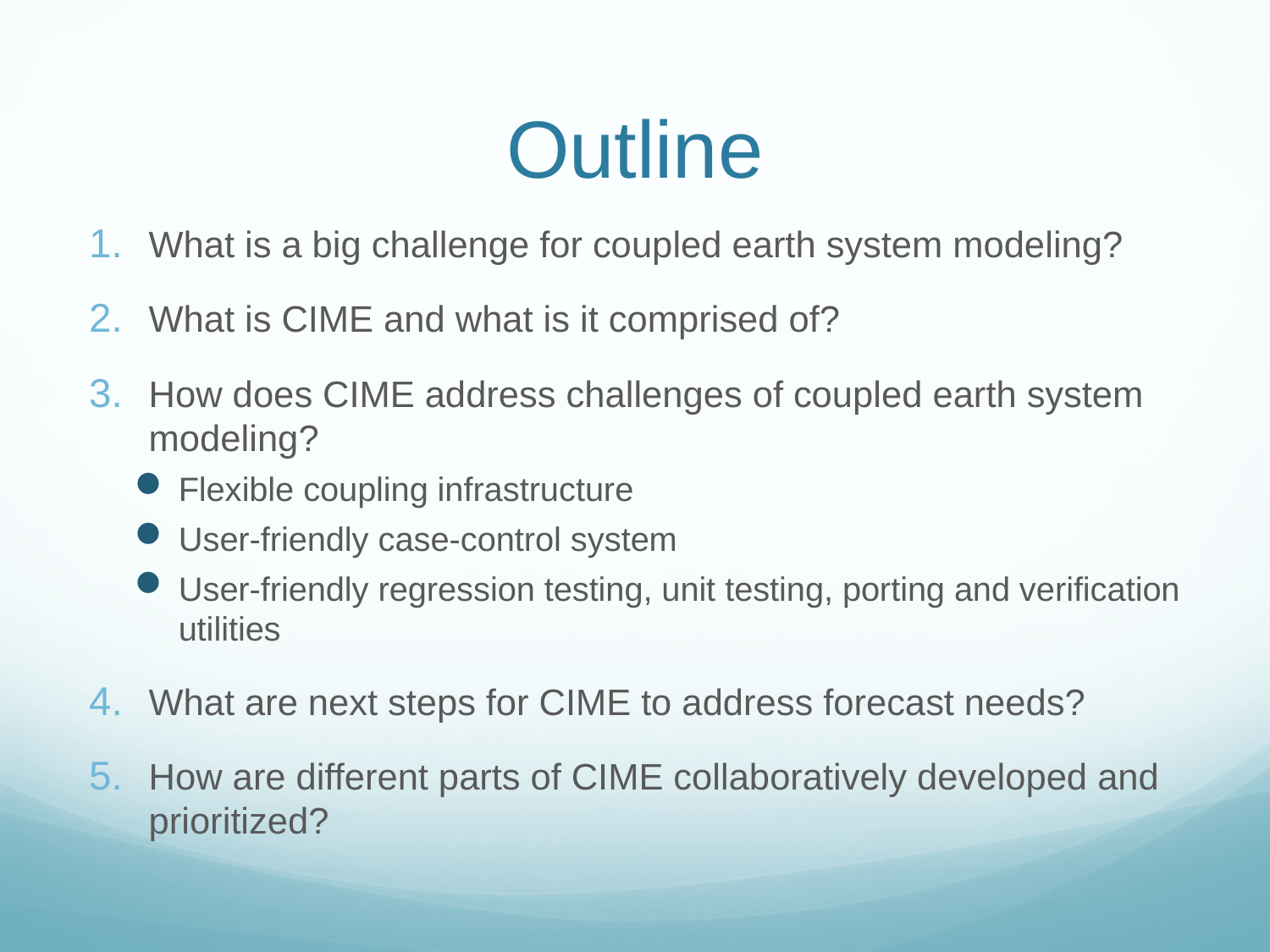

# Outline
What is a big challenge for coupled earth system modeling?
What is CIME and what is it comprised of?
How does CIME address challenges of coupled earth system modeling?
Flexible coupling infrastructure
User-friendly case-control system
User-friendly regression testing, unit testing, porting and verification utilities
What are next steps for CIME to address forecast needs?
How are different parts of CIME collaboratively developed and prioritized?